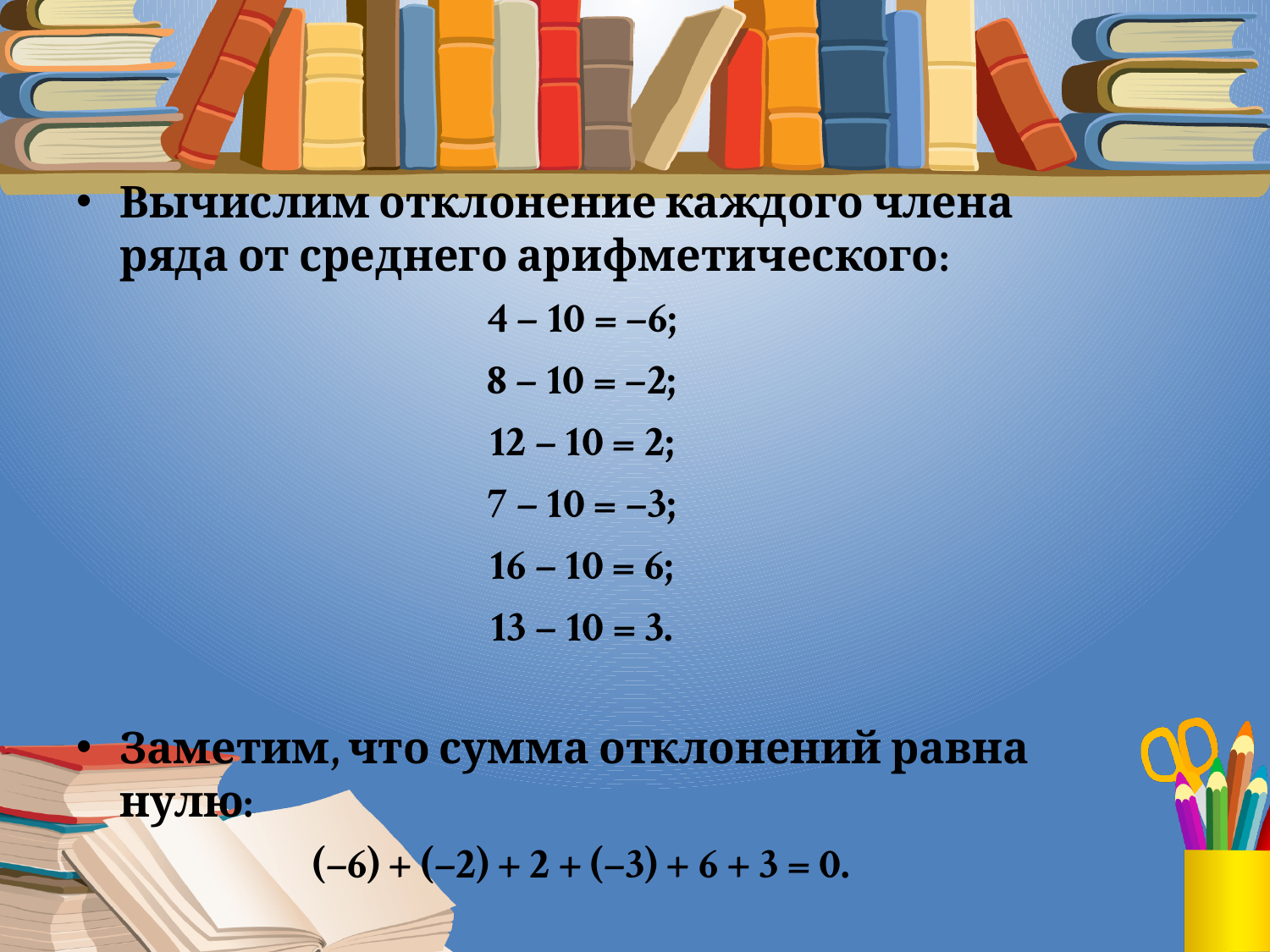

Вычислим отклонение каждого члена ряда от среднего арифметического:
4 – 10 = –6;
8 – 10 = –2;
12 – 10 = 2;
7 – 10 = –3;
16 – 10 = 6;
13 – 10 = 3.

Заметим, что сумма отклонений равна нулю:
(–6) + (–2) + 2 + (–3) + 6 + 3 = 0.